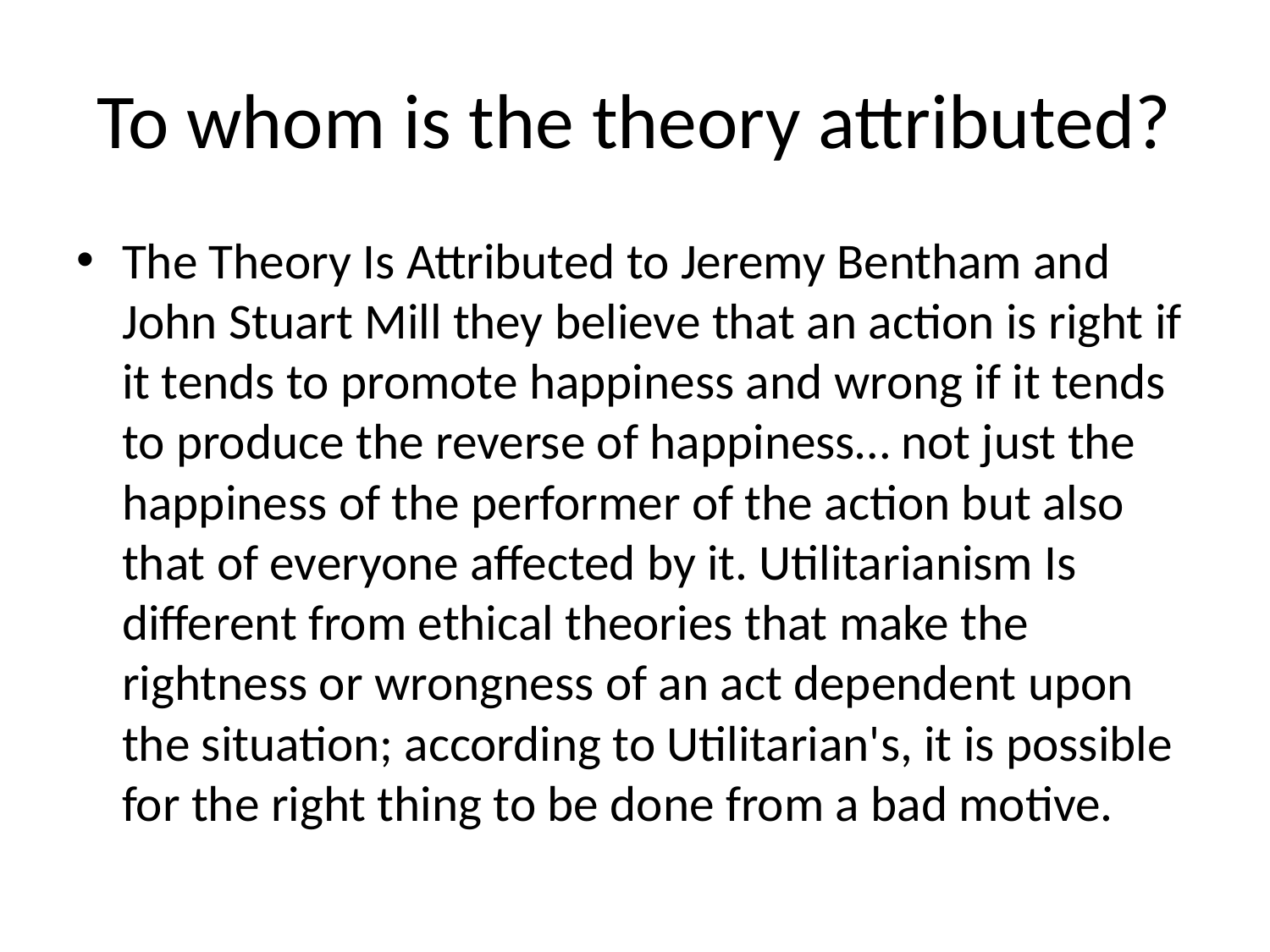

# To whom is the theory attributed?
The Theory Is Attributed to Jeremy Bentham and John Stuart Mill they believe that an action is right if it tends to promote happiness and wrong if it tends to produce the reverse of happiness… not just the happiness of the performer of the action but also that of everyone affected by it. Utilitarianism Is different from ethical theories that make the rightness or wrongness of an act dependent upon the situation; according to Utilitarian's, it is possible for the right thing to be done from a bad motive.